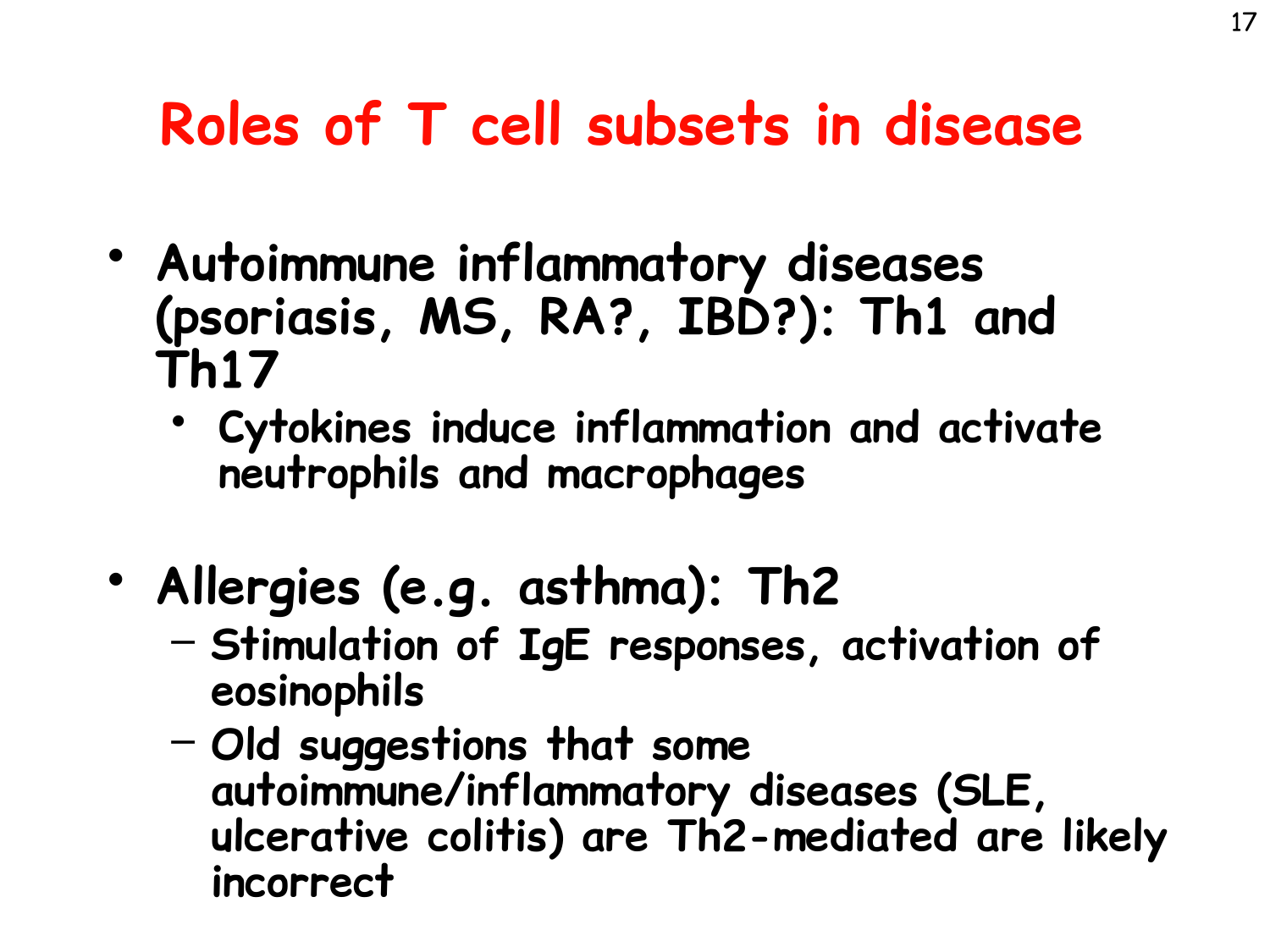

17
Roles of T cell subsets in disease
Autoimmune inflammatory diseases (psoriasis, MS, RA?, IBD?): Th1 and Th17
Cytokines induce inflammation and activate neutrophils and macrophages

Allergies (e.g. asthma): Th2
Stimulation of IgE responses, activation of eosinophils
Old suggestions that some autoimmune/inflammatory diseases (SLE, ulcerative colitis) are Th2-mediated are likely incorrect